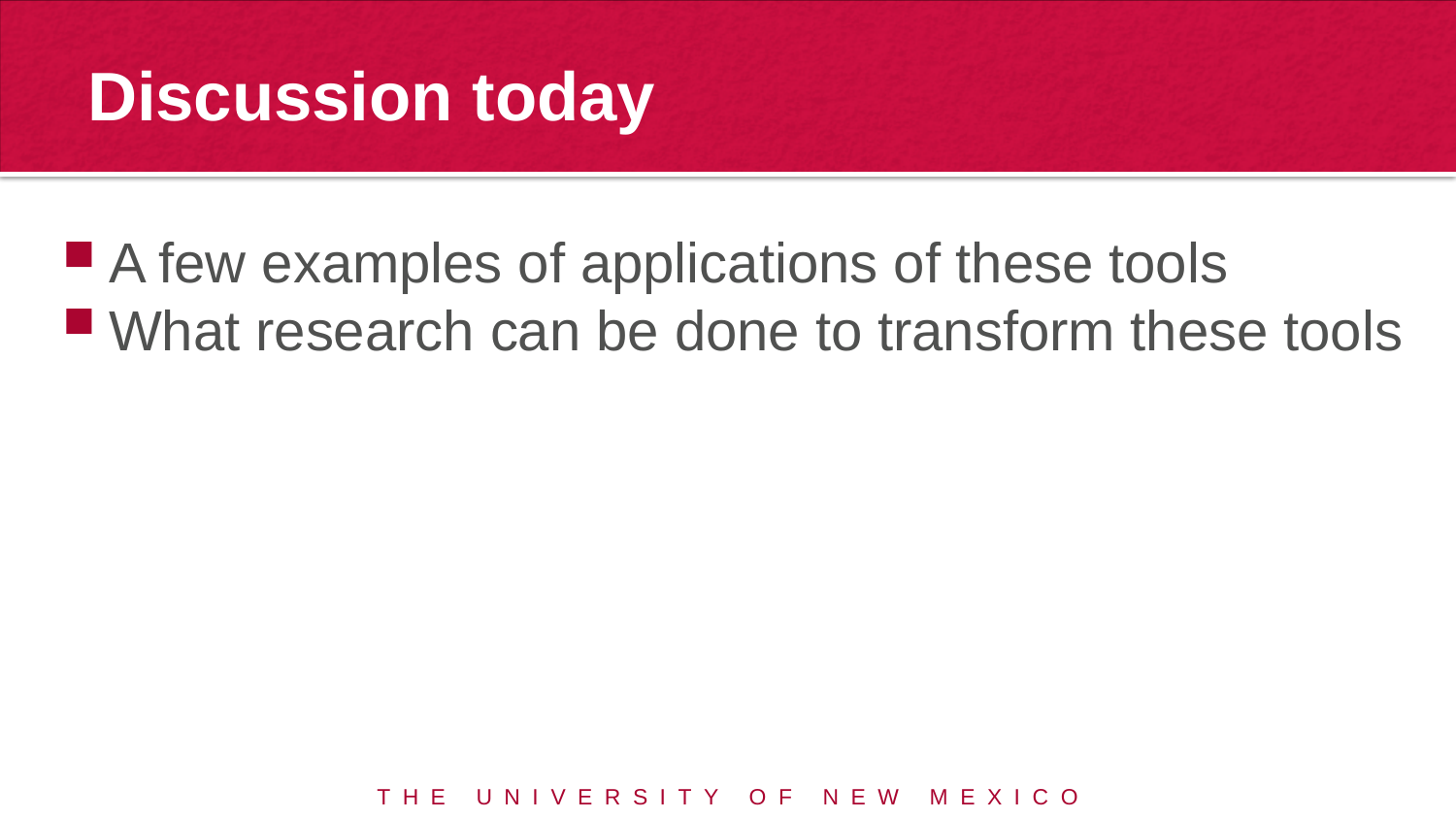

# Discussion today
A few examples of applications of these tools
What research can be done to transform these tools